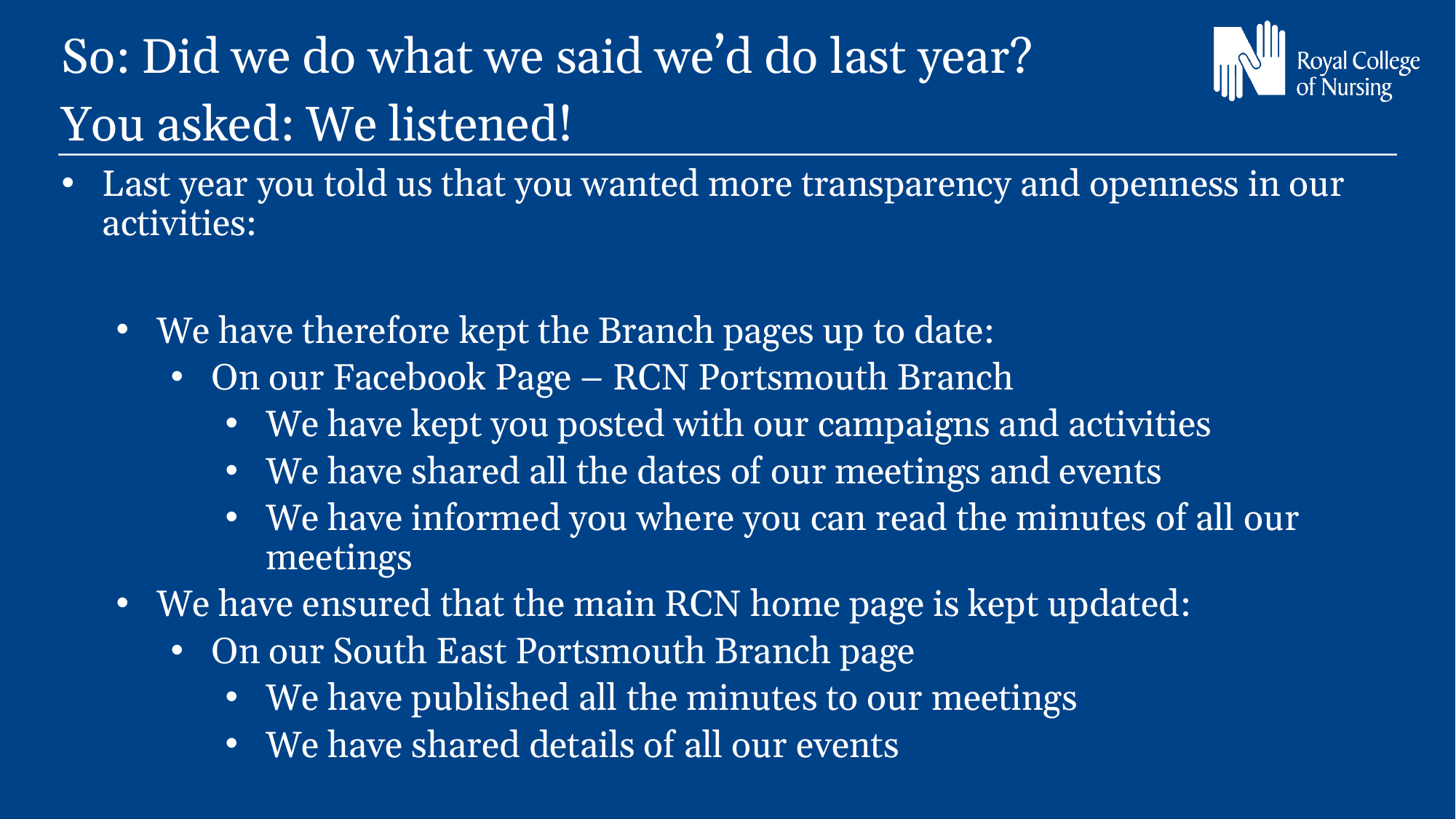

So: Did we do what we said we’d do last year?
You asked: We listened!

Last year you told us that you wanted more transparency and openness in our activities:

We have therefore kept the Branch pages up to date:
On our Facebook Page – RCN Portsmouth Branch
We have kept you posted with our campaigns and activities
We have shared all the dates of our meetings and events
We have informed you where you can read the minutes of all our meetings
We have ensured that the main RCN home page is kept updated:
On our South East Portsmouth Branch page
We have published all the minutes to our meetings
We have shared details of all our events